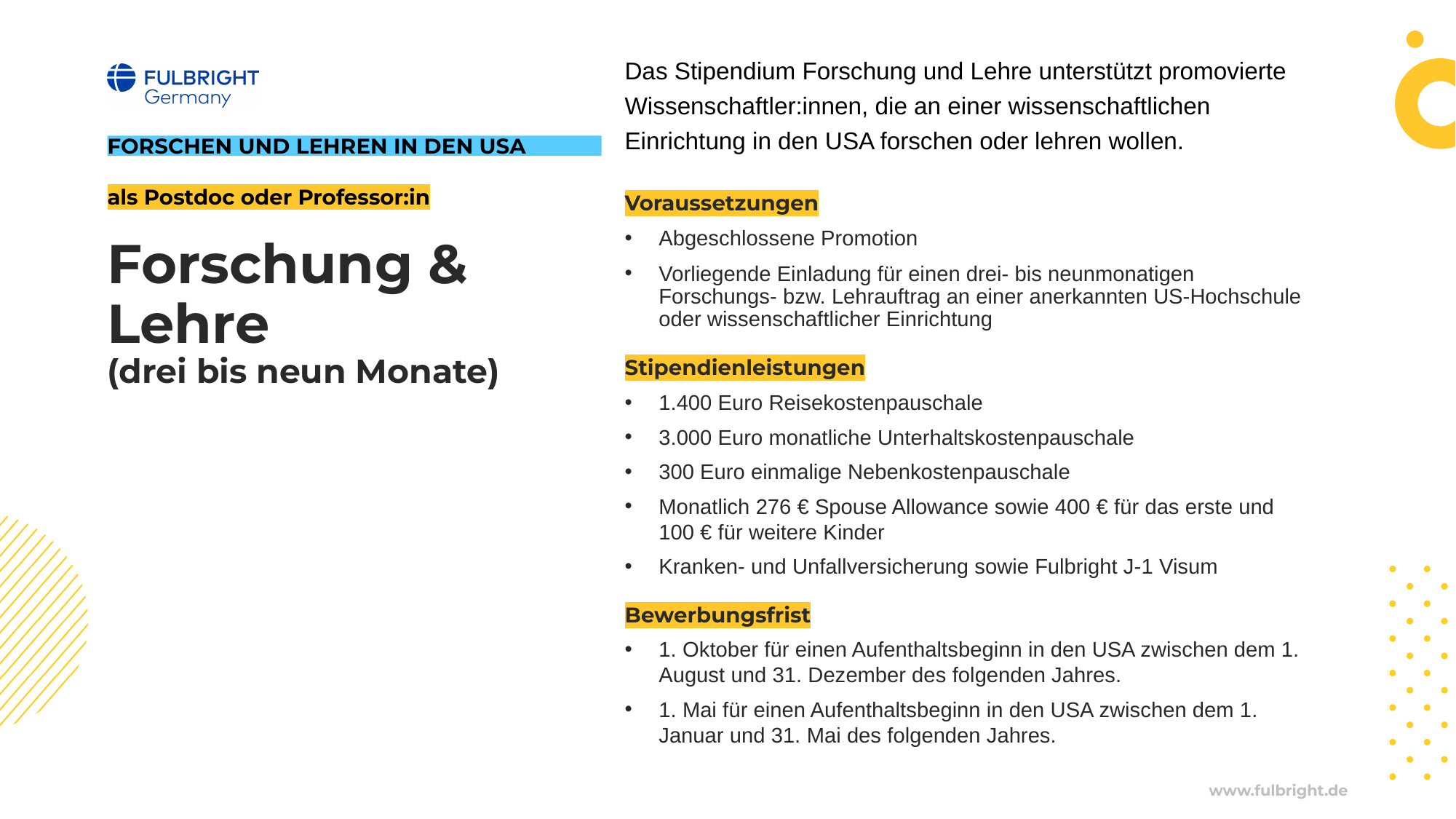

Das Stipendium Forschung und Lehre unterstützt promovierte Wissenschaftler:innen, die an einer wissenschaftlichen Einrichtung in den USA forschen oder lehren wollen.

Voraussetzungen
Abgeschlossene Promotion
Vorliegende Einladung für einen drei- bis neunmonatigen Forschungs- bzw. Lehrauftrag an einer anerkannten US-Hochschule oder wissenschaftlicher Einrichtung

Stipendienleistungen
1.400 Euro Reisekostenpauschale
3.000 Euro monatliche Unterhaltskostenpauschale
300 Euro einmalige Nebenkostenpauschale
Monatlich 276 € Spouse Allowance sowie 400 € für das erste und 100 € für weitere Kinder
Kranken- und Unfallversicherung sowie Fulbright J-1 Visum
Bewerbungsfrist
1. Oktober für einen Aufenthaltsbeginn in den USA zwischen dem 1. August und 31. Dezember des folgenden Jahres.
1. Mai für einen Aufenthaltsbeginn in den USA zwischen dem 1. Januar und 31. Mai des folgenden Jahres.
FORSCHEN UND LEHREN IN DEN USA
als Postdoc oder Professor:in
# Forschung & Lehre (drei bis neun Monate)